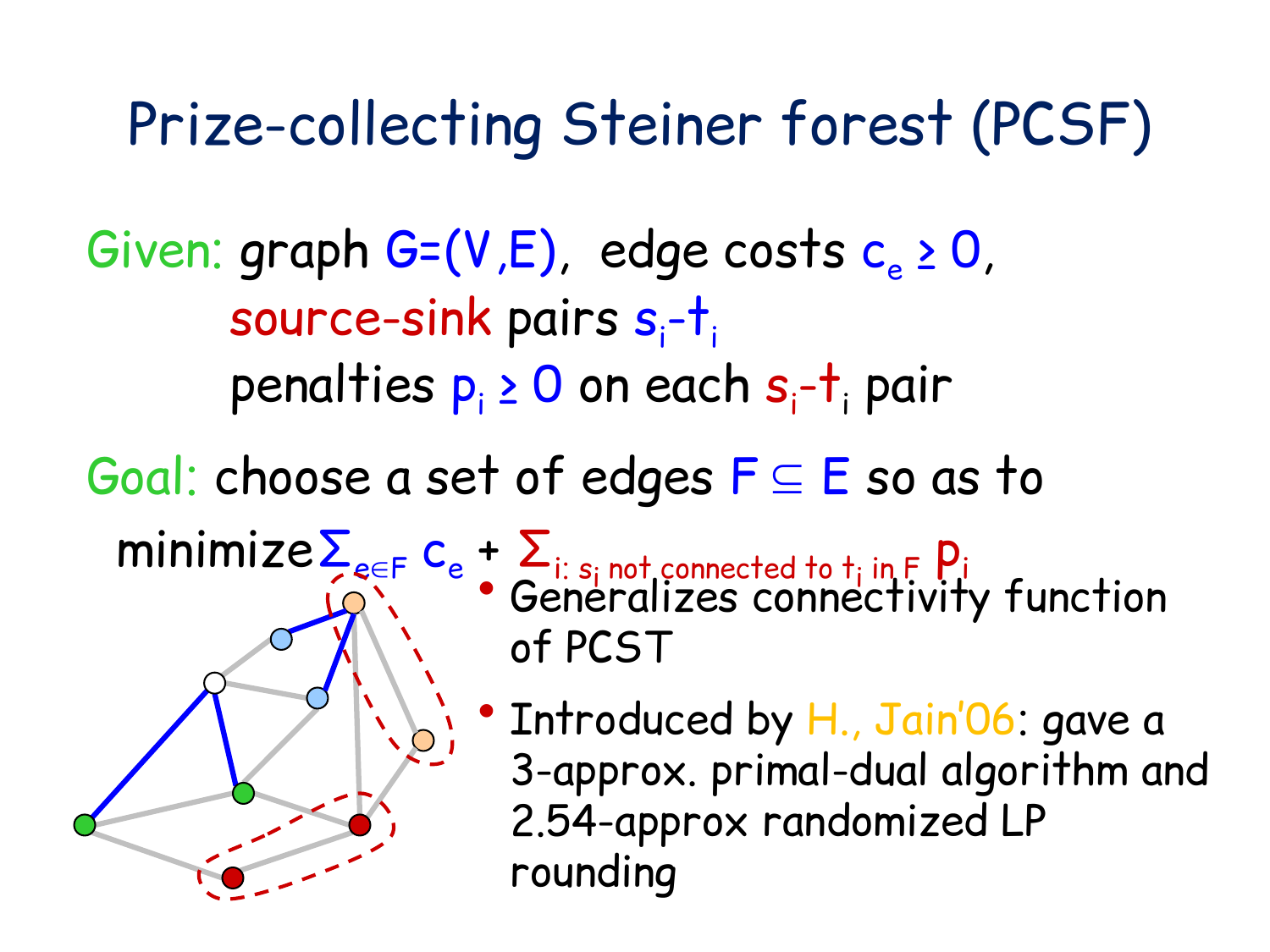

# Prize-collecting Steiner forest (PCSF)
Given: graph G=(V,E),  edge costs ce ≥ 0,
	source-sink pairs si-ti
	penalties pi ≥ 0 on each si-ti pair
Goal: choose a set of edges F ⊆ E so as to
  minimize	∑e∈F ce + ∑i: si not connected to ti in F pi
Generalizes connectivity function of PCST
Introduced by H., Jain’06: gave a 3-approx. primal-dual algorithm and 2.54-approx randomized LP rounding